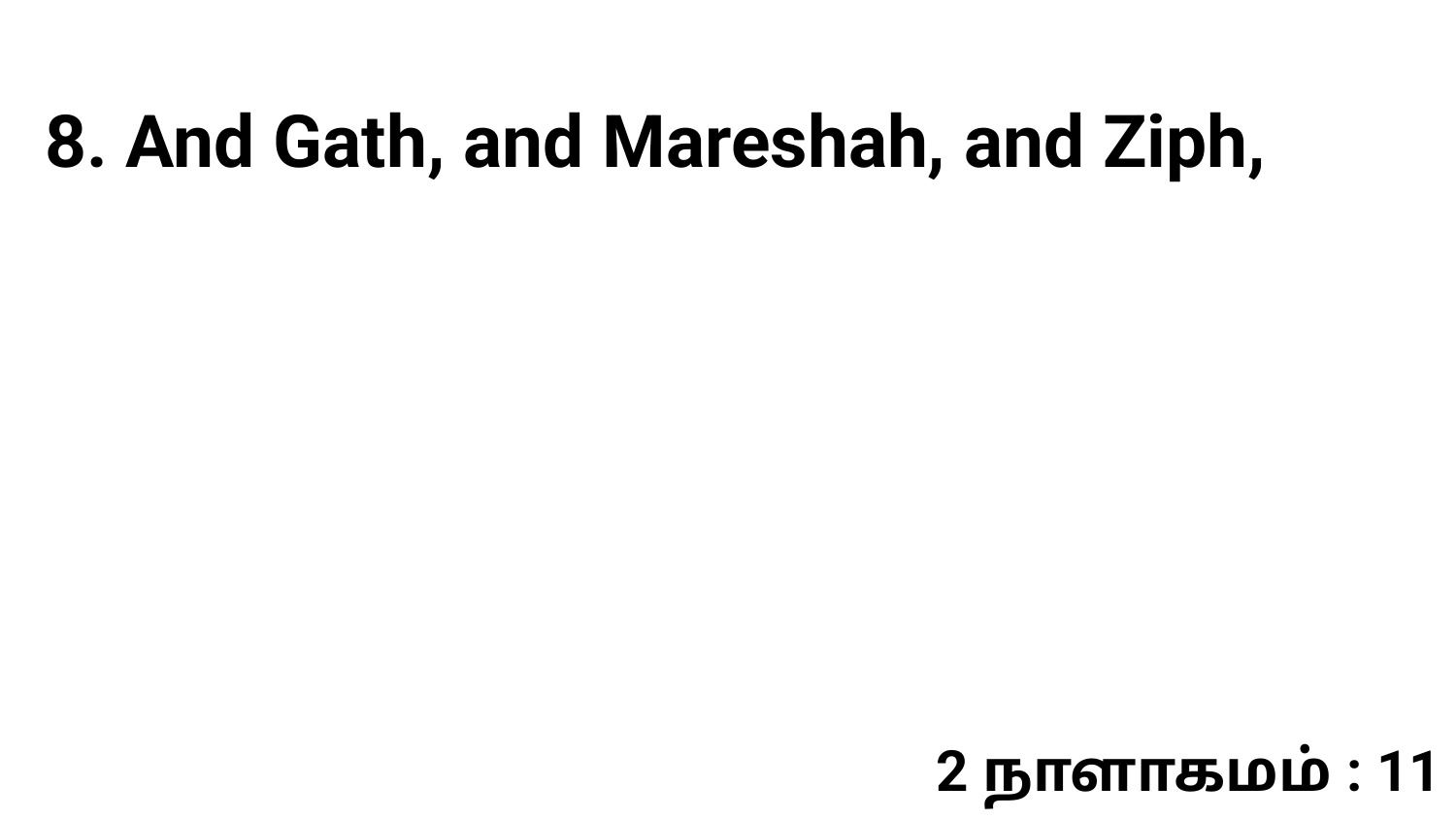

8. And Gath, and Mareshah, and Ziph,
2 நாளாகமம் : 11